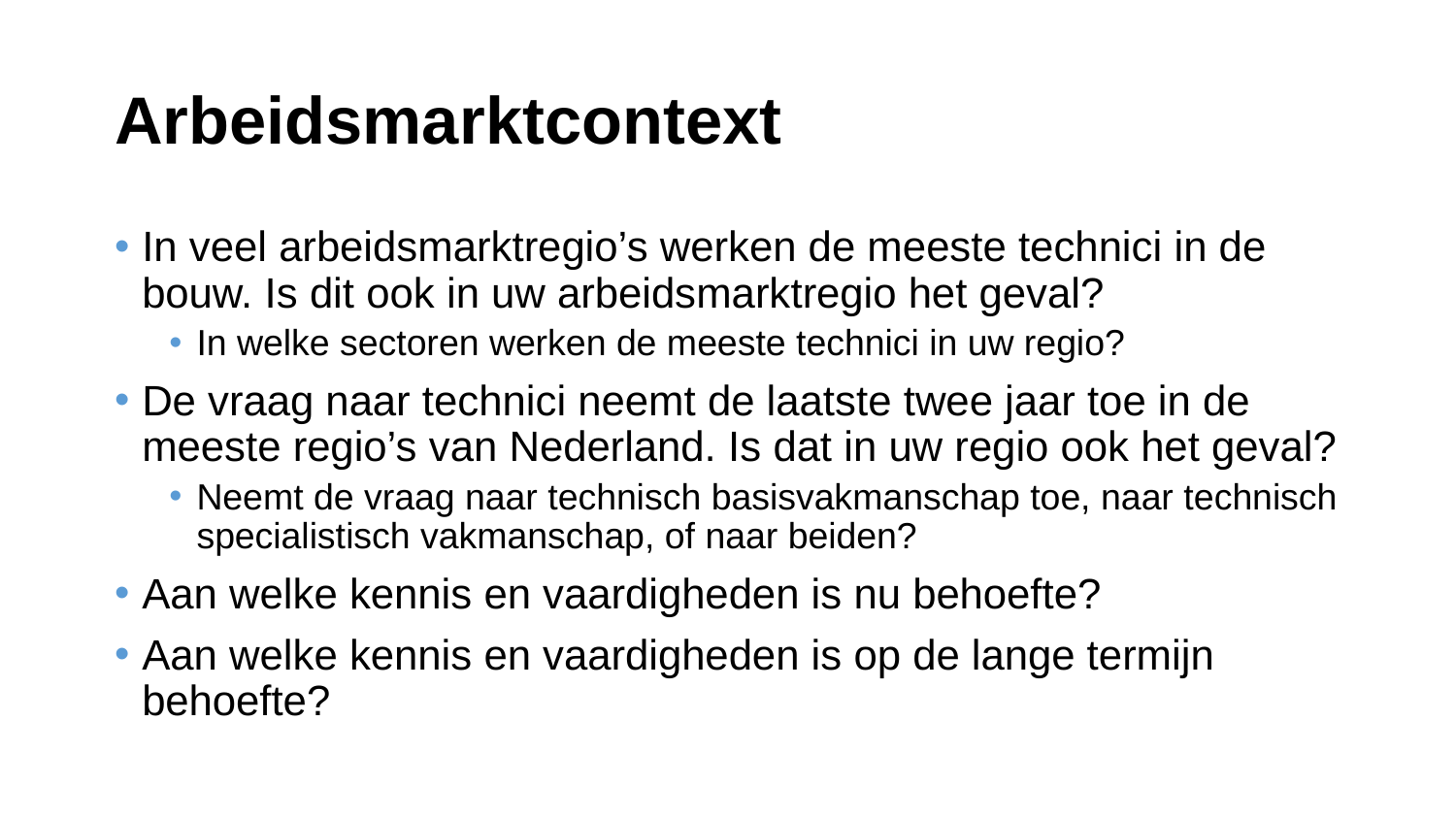

# Arbeidsmarktcontext
In veel arbeidsmarktregio’s werken de meeste technici in de bouw. Is dit ook in uw arbeidsmarktregio het geval?
In welke sectoren werken de meeste technici in uw regio?
De vraag naar technici neemt de laatste twee jaar toe in de meeste regio’s van Nederland. Is dat in uw regio ook het geval?
Neemt de vraag naar technisch basisvakmanschap toe, naar technisch specialistisch vakmanschap, of naar beiden?
Aan welke kennis en vaardigheden is nu behoefte?
Aan welke kennis en vaardigheden is op de lange termijn behoefte?